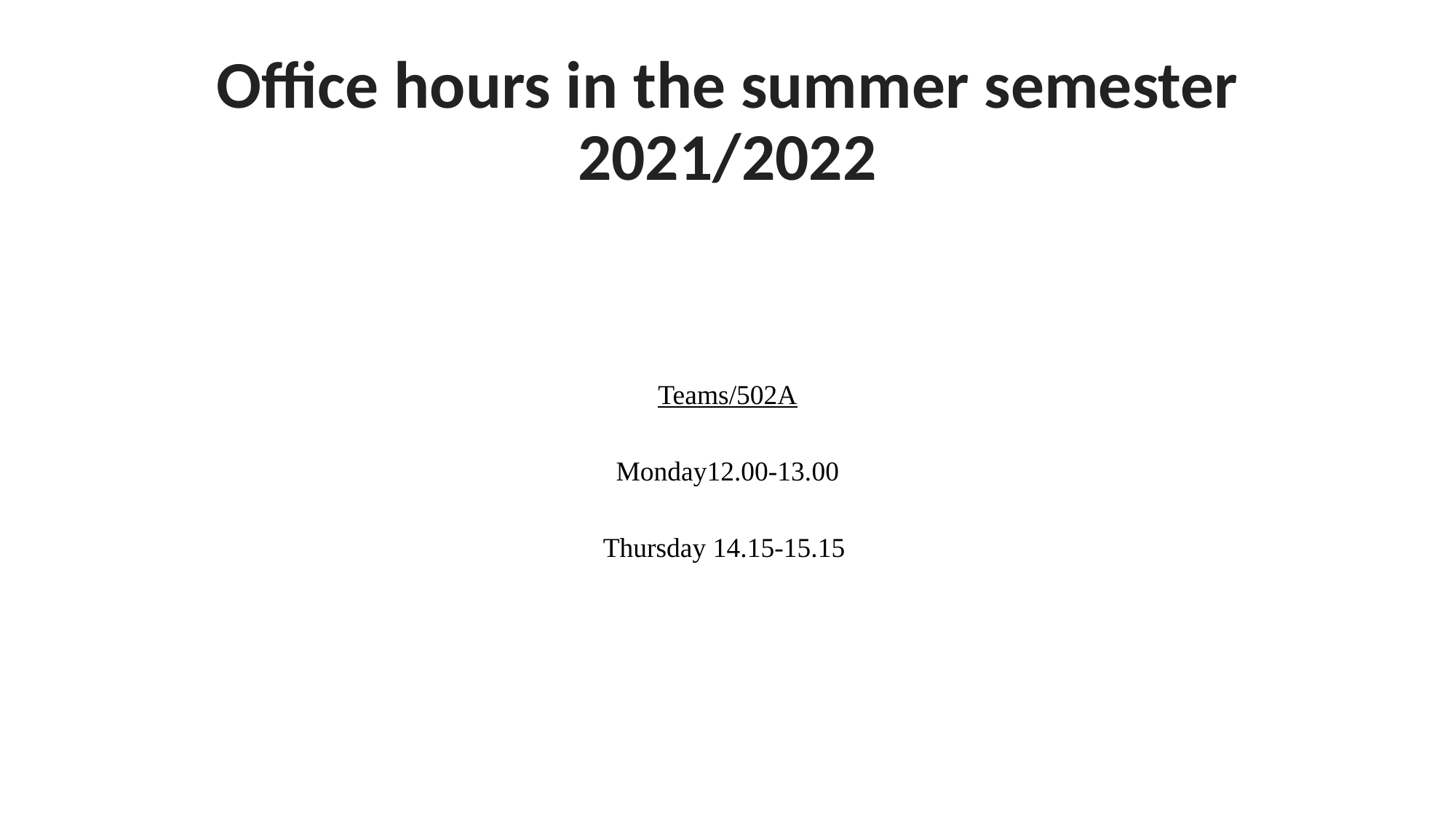

# Office hours in the summer semester 2021/2022

Teams/502A
Monday12.00-13.00
Thursday 14.15-15.15